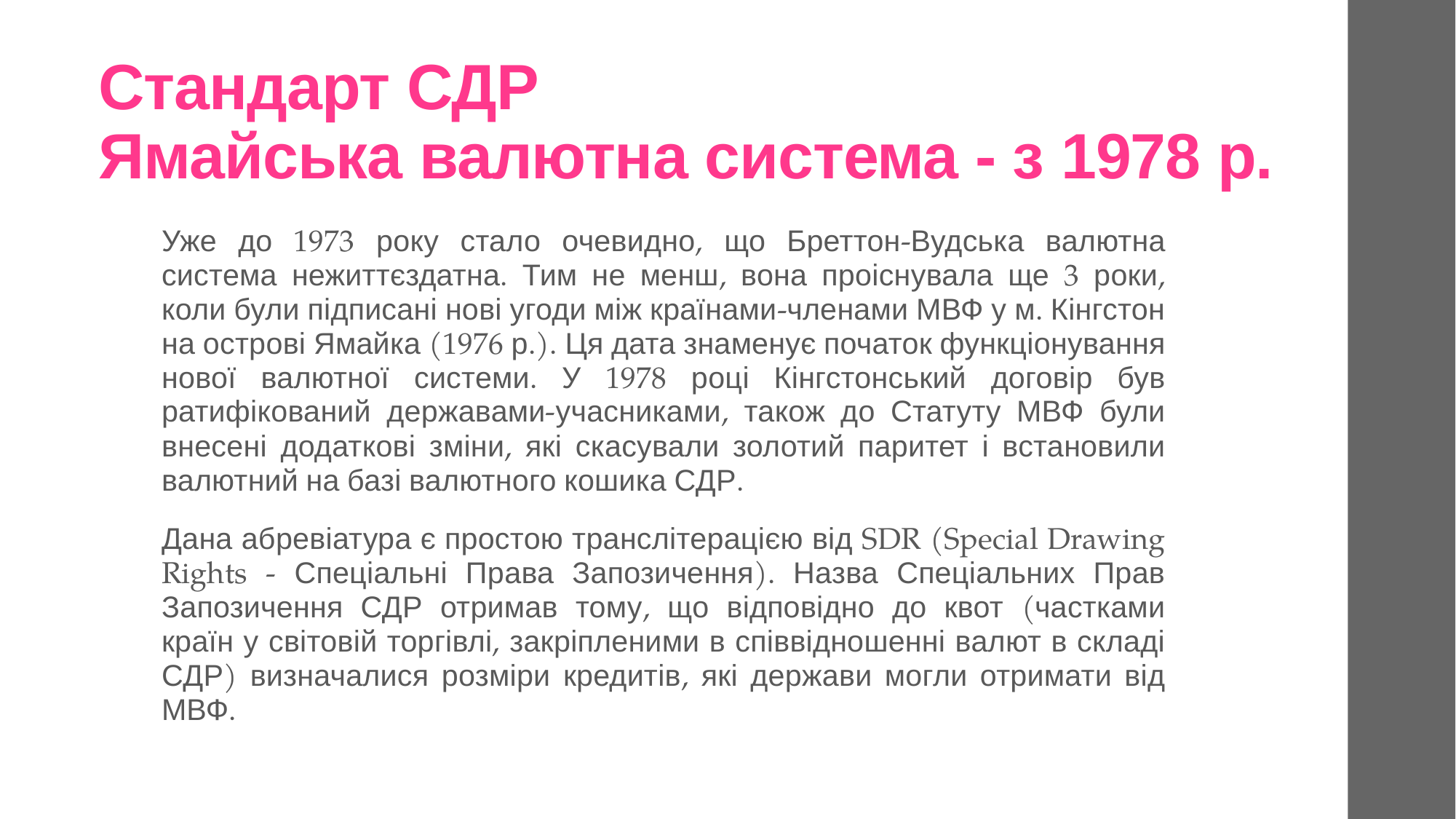

# Стандарт СДР Ямайська валютна система - з 1978 р.
Уже до 1973 року стало очевидно, що Бреттон-Вудська валютна система нежиттєздатна. Тим не менш, вона проіснувала ще 3 роки, коли були підписані нові угоди між країнами-членами МВФ у м. Кінгстон на острові Ямайка (1976 р.). Ця дата знаменує початок функціонування нової валютної системи. У 1978 році Кінгстонський договір був ратифікований державами-учасниками, також до Статуту МВФ були внесені додаткові зміни, які скасували золотий паритет і встановили валютний на базі валютного кошика СДР.
Дана абревіатура є простою транслітерацією від SDR (Special Drawing Rights - Спеціальні Права Запозичення). Назва Спеціальних Прав Запозичення СДР отримав тому, що відповідно до квот (частками країн у світовій торгівлі, закріпленими в співвідношенні валют в складі СДР) визначалися розміри кредитів, які держави могли отримати від МВФ.